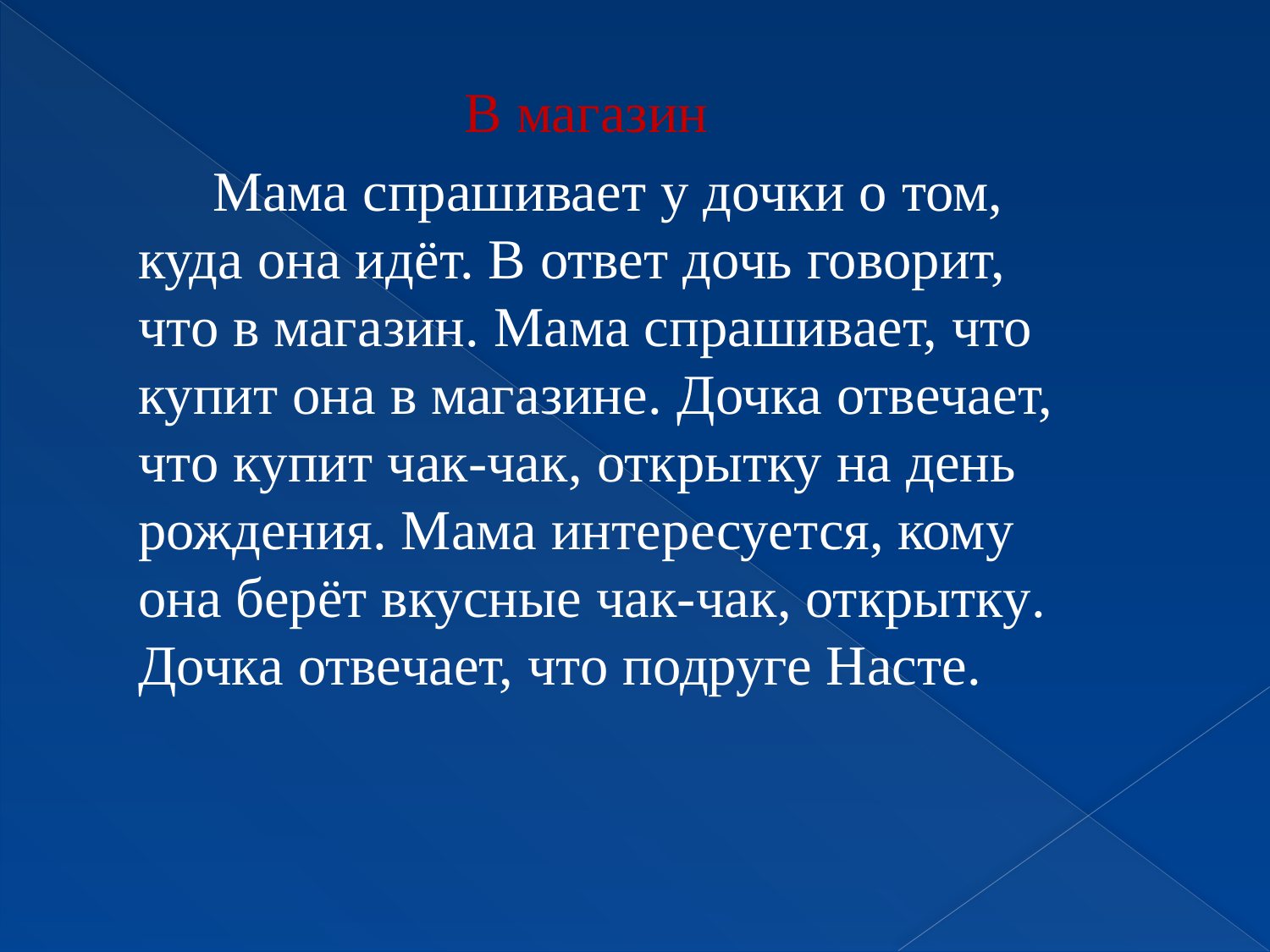

В магазин
         Мама спрашивает у дочки о том, куда она идёт. В ответ дочь говорит, что в магазин. Мама спрашивает, что купит она в магазине. Дочка отвечает, что купит чак-чак, открытку на день рождения. Мама интересуется, кому она берёт вкусные чак-чак, открытку. Дочка отвечает, что подруге Насте.